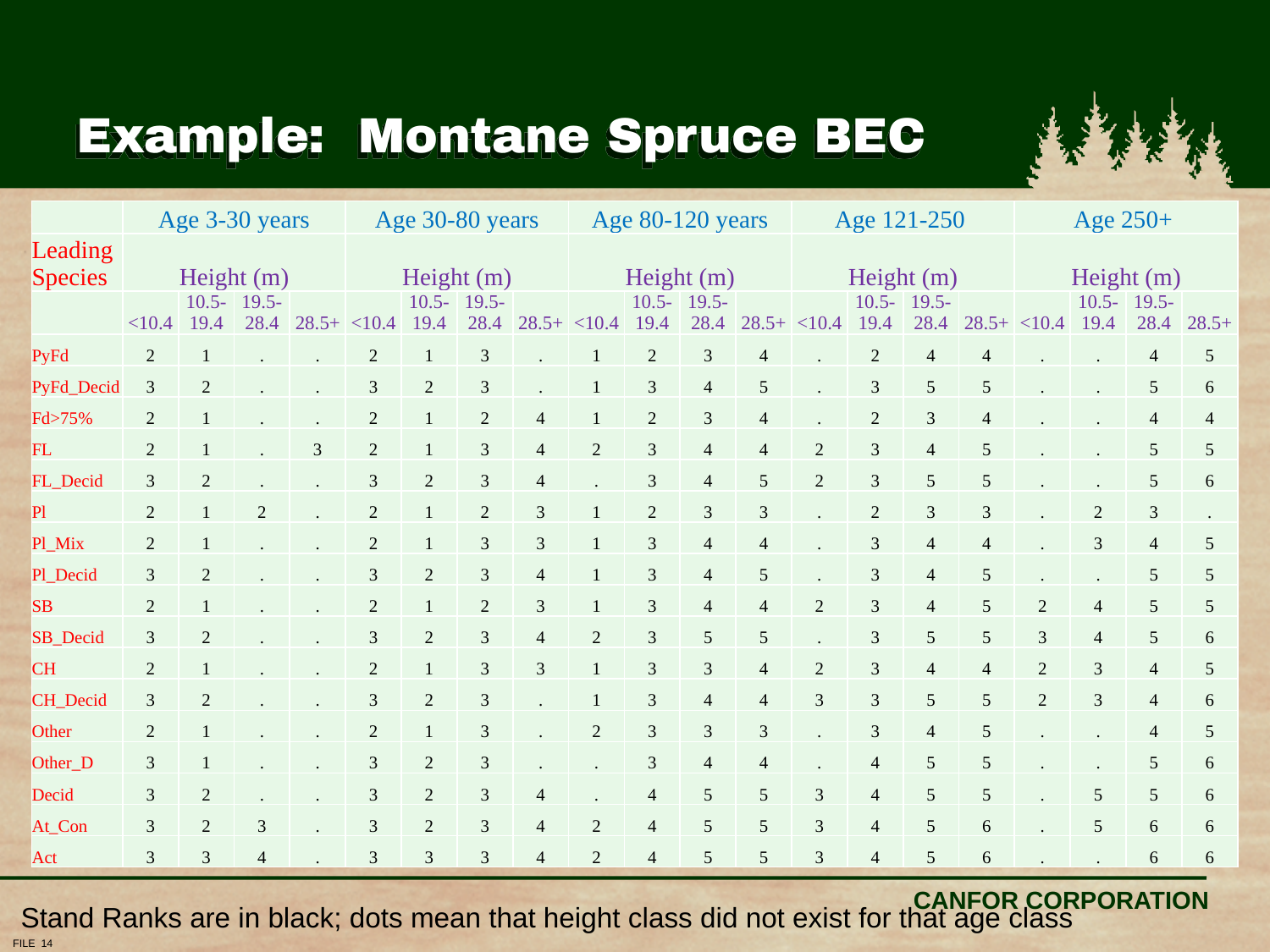

# Example:  Montane Spruce BEC
|  | Age 3-30 years |  |  |  | Age 30-80 years |  |  |  | Age 80-120 years |  |  |  | Age 121-250 |  |  |  | Age 250+ |  |  |  |
| --- | --- | --- | --- | --- | --- | --- | --- | --- | --- | --- | --- | --- | --- | --- | --- | --- | --- | --- | --- | --- |
| Leading Species | Height (m) |  |  |  | Height (m) |  |  |  | Height (m) |  |  |  | Height (m) |  |  |  | Height (m) |  |  |  |
|  | <10.4 | 10.5-19.4 | 19.5-28.4 | 28.5+ | <10.4 | 10.5-19.4 | 19.5-28.4 | 28.5+ | <10.4 | 10.5-19.4 | 19.5-28.4 | 28.5+ | <10.4 | 10.5-19.4 | 19.5-28.4 | 28.5+ | <10.4 | 10.5-19.4 | 19.5-28.4 | 28.5+ |
| PyFd | 2 | 1 | . | . | 2 | 1 | 3 | . | 1 | 2 | 3 | 4 | . | 2 | 4 | 4 | . | . | 4 | 5 |
| PyFd\_Decid | 3 | 2 | . | . | 3 | 2 | 3 | . | 1 | 3 | 4 | 5 | . | 3 | 5 | 5 | . | . | 5 | 6 |
| Fd>75% | 2 | 1 | . | . | 2 | 1 | 2 | 4 | 1 | 2 | 3 | 4 | . | 2 | 3 | 4 | . | . | 4 | 4 |
| FL | 2 | 1 | . | 3 | 2 | 1 | 3 | 4 | 2 | 3 | 4 | 4 | 2 | 3 | 4 | 5 | . | . | 5 | 5 |
| FL\_Decid | 3 | 2 | . | . | 3 | 2 | 3 | 4 | . | 3 | 4 | 5 | 2 | 3 | 5 | 5 | . | . | 5 | 6 |
| Pl | 2 | 1 | 2 | . | 2 | 1 | 2 | 3 | 1 | 2 | 3 | 3 | . | 2 | 3 | 3 | . | 2 | 3 | . |
| Pl\_Mix | 2 | 1 | . | . | 2 | 1 | 3 | 3 | 1 | 3 | 4 | 4 | . | 3 | 4 | 4 | . | 3 | 4 | 5 |
| Pl\_Decid | 3 | 2 | . | . | 3 | 2 | 3 | 4 | 1 | 3 | 4 | 5 | . | 3 | 4 | 5 | . | . | 5 | 5 |
| SB | 2 | 1 | . | . | 2 | 1 | 2 | 3 | 1 | 3 | 4 | 4 | 2 | 3 | 4 | 5 | 2 | 4 | 5 | 5 |
| SB\_Decid | 3 | 2 | . | . | 3 | 2 | 3 | 4 | 2 | 3 | 5 | 5 | . | 3 | 5 | 5 | 3 | 4 | 5 | 6 |
| CH | 2 | 1 | . | . | 2 | 1 | 3 | 3 | 1 | 3 | 3 | 4 | 2 | 3 | 4 | 4 | 2 | 3 | 4 | 5 |
| CH\_Decid | 3 | 2 | . | . | 3 | 2 | 3 | . | 1 | 3 | 4 | 4 | 3 | 3 | 5 | 5 | 2 | 3 | 4 | 6 |
| Other | 2 | 1 | . | . | 2 | 1 | 3 | . | 2 | 3 | 3 | 3 | . | 3 | 4 | 5 | . | . | 4 | 5 |
| Other\_D | 3 | 1 | . | . | 3 | 2 | 3 | . | . | 3 | 4 | 4 | . | 4 | 5 | 5 | . | . | 5 | 6 |
| Decid | 3 | 2 | . | . | 3 | 2 | 3 | 4 | . | 4 | 5 | 5 | 3 | 4 | 5 | 5 | . | 5 | 5 | 6 |
| At\_Con | 3 | 2 | 3 | . | 3 | 2 | 3 | 4 | 2 | 4 | 5 | 5 | 3 | 4 | 5 | 6 | . | 5 | 6 | 6 |
| Act | 3 | 3 | 4 | . | 3 | 3 | 3 | 4 | 2 | 4 | 5 | 5 | 3 | 4 | 5 | 6 | . | . | 6 | 6 |
Stand Ranks are in black; dots mean that height class did not exist for that age class